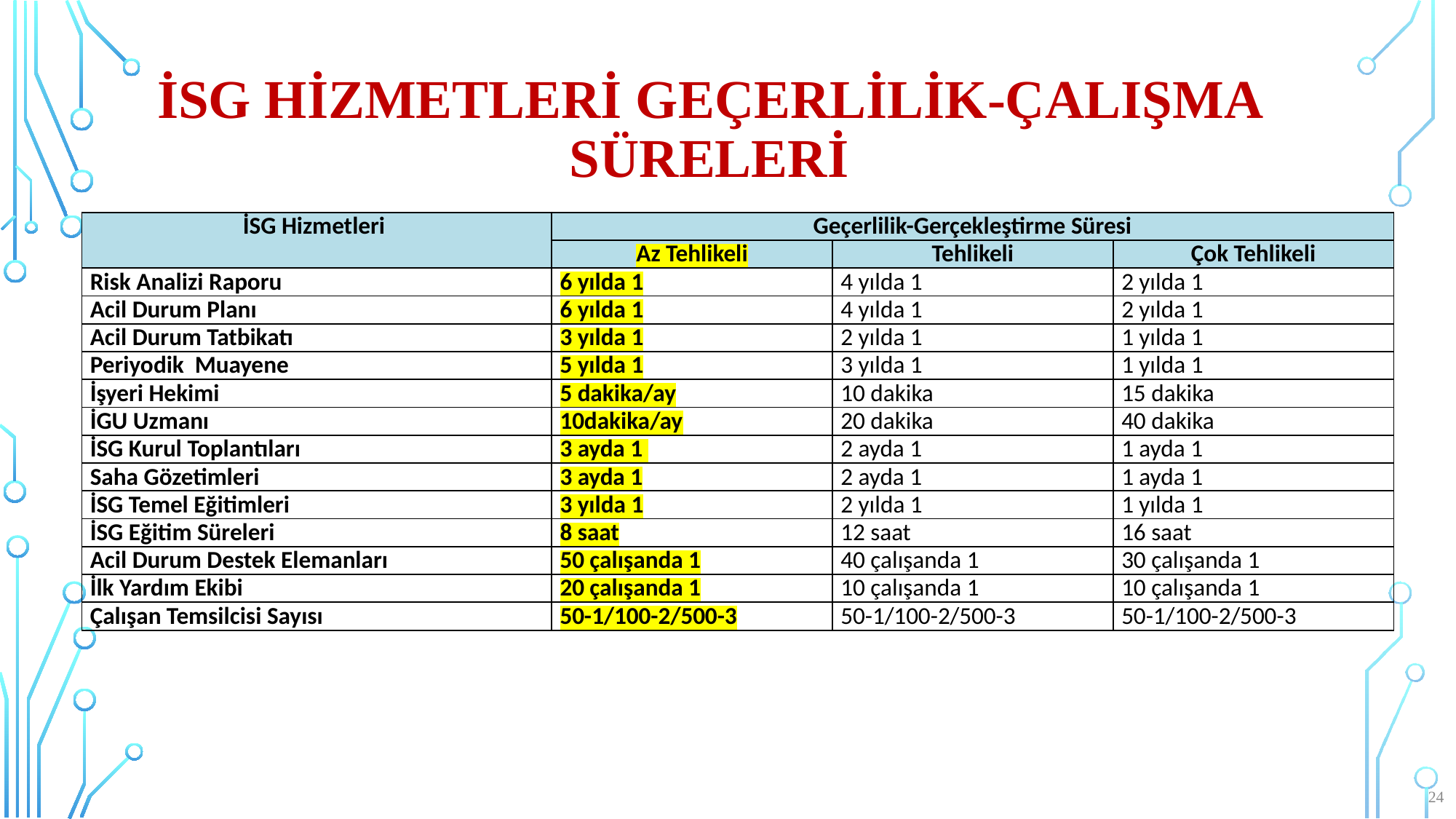

# İSG HİZMETLERİ GEÇERLİLİK-ÇALIŞMA SÜRELERİ
| İSG Hizmetleri | Geçerlilik-Gerçekleştirme Süresi |  |  |
| --- | --- | --- | --- |
|  | Az Tehlikeli | Tehlikeli | Çok Tehlikeli |
| Risk Analizi Raporu | 6 yılda 1 | 4 yılda 1 | 2 yılda 1 |
| Acil Durum Planı | 6 yılda 1 | 4 yılda 1 | 2 yılda 1 |
| Acil Durum Tatbikatı | 3 yılda 1 | 2 yılda 1 | 1 yılda 1 |
| Periyodik Muayene | 5 yılda 1 | 3 yılda 1 | 1 yılda 1 |
| İşyeri Hekimi | 5 dakika/ay | 10 dakika | 15 dakika |
| İGU Uzmanı | 10dakika/ay | 20 dakika | 40 dakika |
| İSG Kurul Toplantıları | 3 ayda 1 | 2 ayda 1 | 1 ayda 1 |
| Saha Gözetimleri | 3 ayda 1 | 2 ayda 1 | 1 ayda 1 |
| İSG Temel Eğitimleri | 3 yılda 1 | 2 yılda 1 | 1 yılda 1 |
| İSG Eğitim Süreleri | 8 saat | 12 saat | 16 saat |
| Acil Durum Destek Elemanları | 50 çalışanda 1 | 40 çalışanda 1 | 30 çalışanda 1 |
| İlk Yardım Ekibi | 20 çalışanda 1 | 10 çalışanda 1 | 10 çalışanda 1 |
| Çalışan Temsilcisi Sayısı | 50-1/100-2/500-3 | 50-1/100-2/500-3 | 50-1/100-2/500-3 |
24